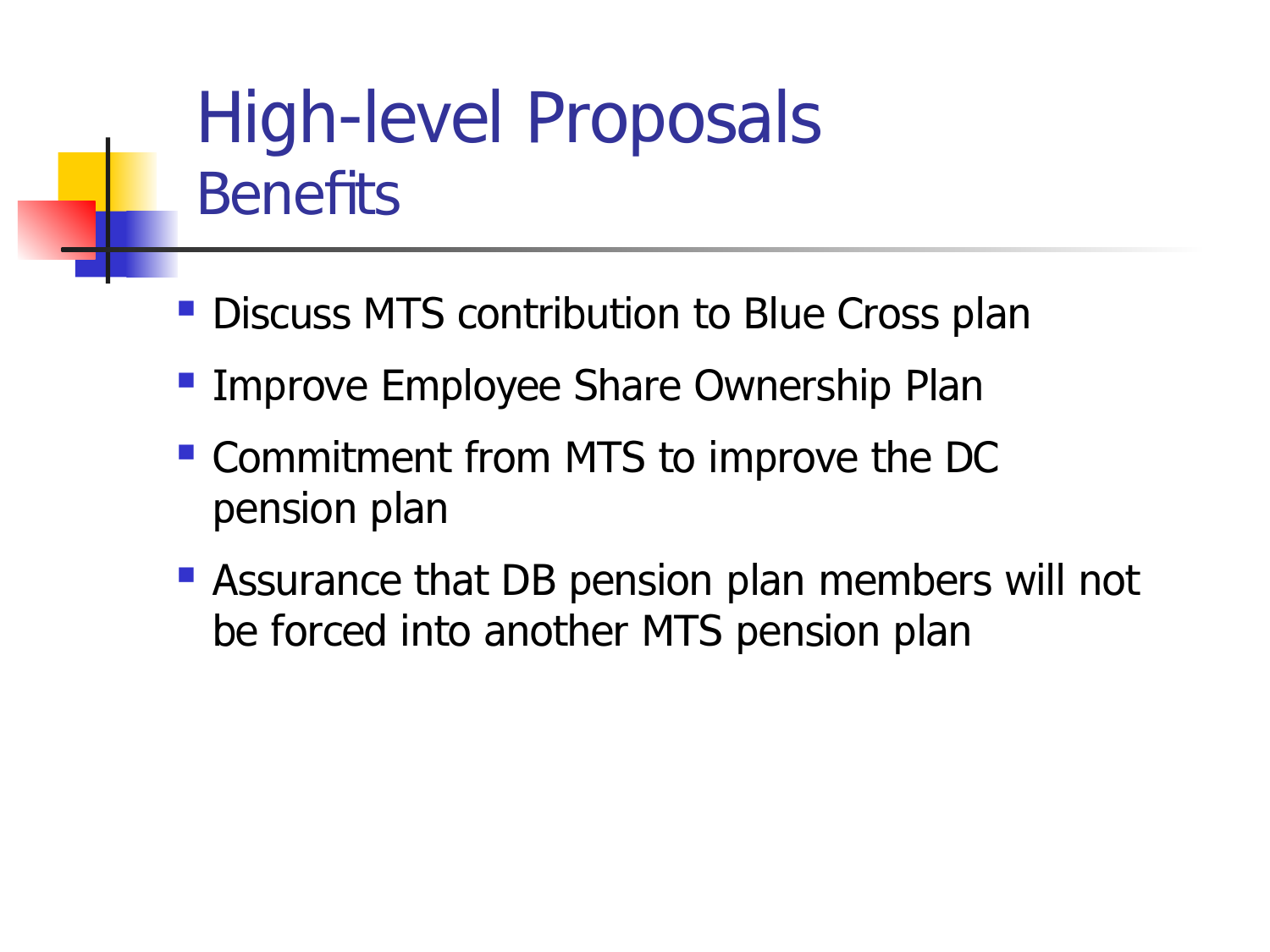

# High-level Proposals Benefits
Discuss MTS contribution to Blue Cross plan
Improve Employee Share Ownership Plan
Commitment from MTS to improve the DC pension plan
Assurance that DB pension plan members will not be forced into another MTS pension plan